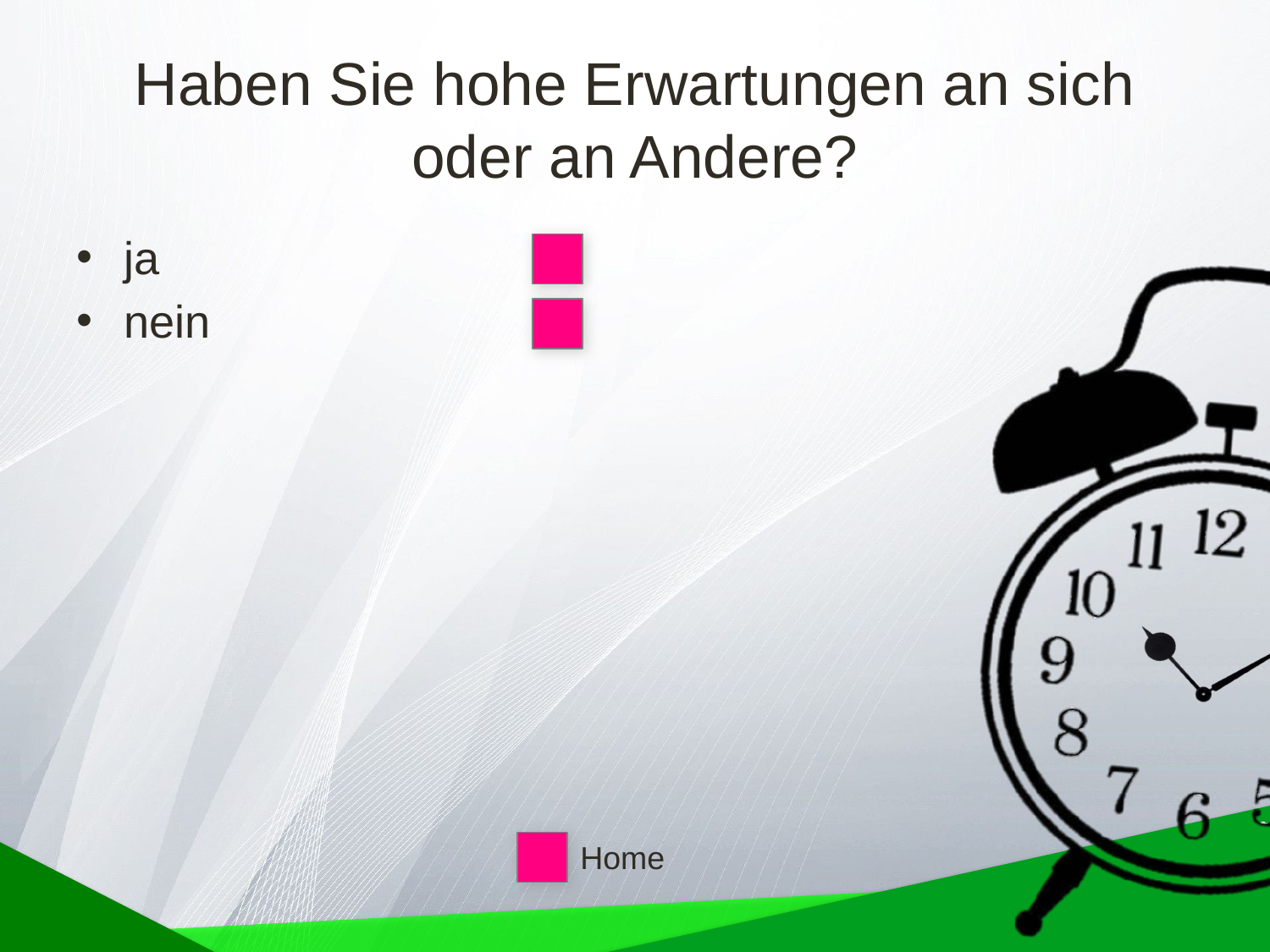

# Haben Sie hohe Erwartungen an sich oder an Andere?
ja
nein